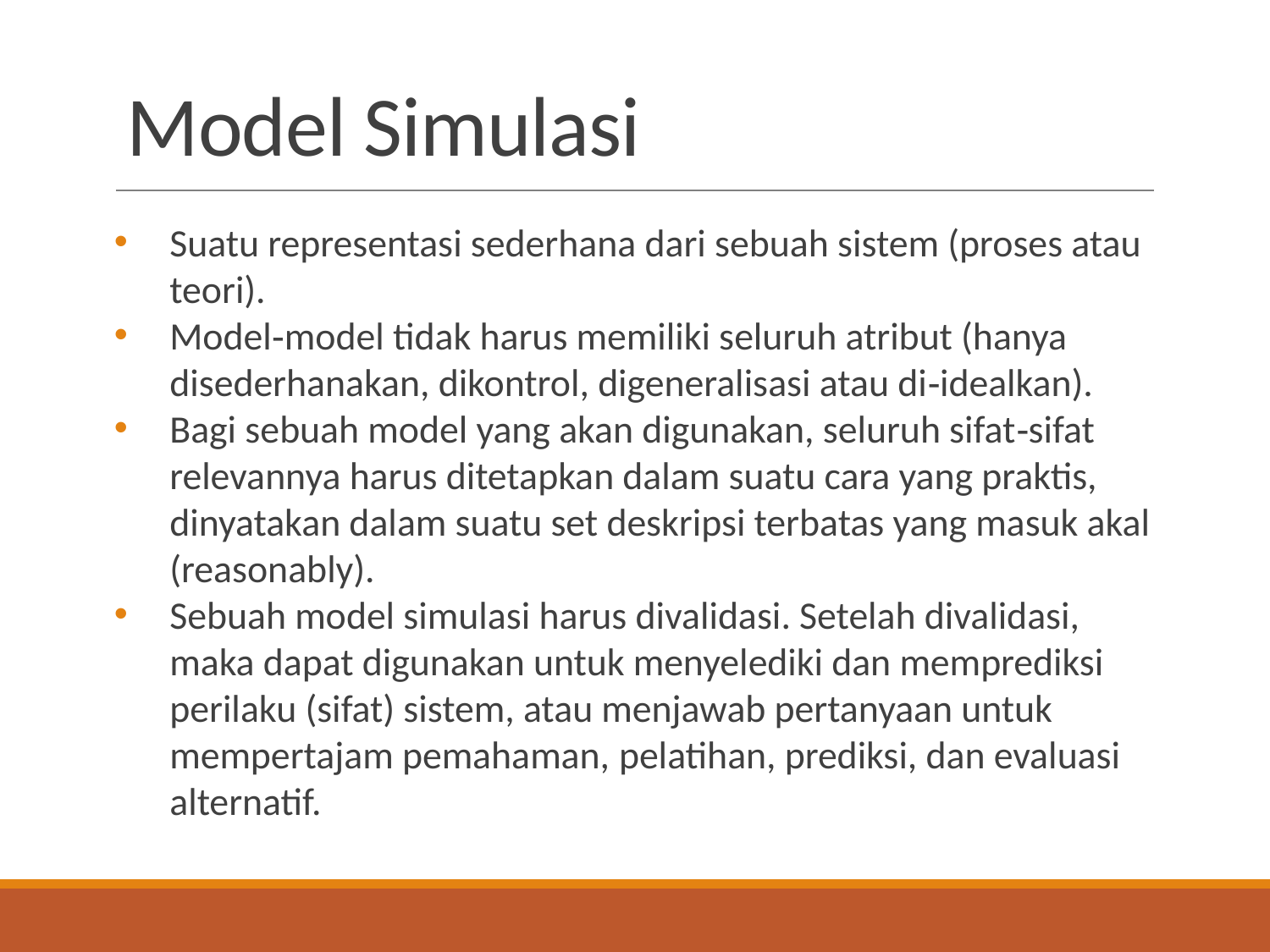

# Model Simulasi
Suatu representasi sederhana dari sebuah sistem (proses atau teori).
Model‐model tidak harus memiliki seluruh atribut (hanya disederhanakan, dikontrol, digeneralisasi atau di‐idealkan).
Bagi sebuah model yang akan digunakan, seluruh sifat‐sifat relevannya harus ditetapkan dalam suatu cara yang praktis, dinyatakan dalam suatu set deskripsi terbatas yang masuk akal (reasonably).
Sebuah model simulasi harus divalidasi. Setelah divalidasi, maka dapat digunakan untuk menyelediki dan memprediksi perilaku (sifat) sistem, atau menjawab pertanyaan untuk mempertajam pemahaman, pelatihan, prediksi, dan evaluasi alternatif.